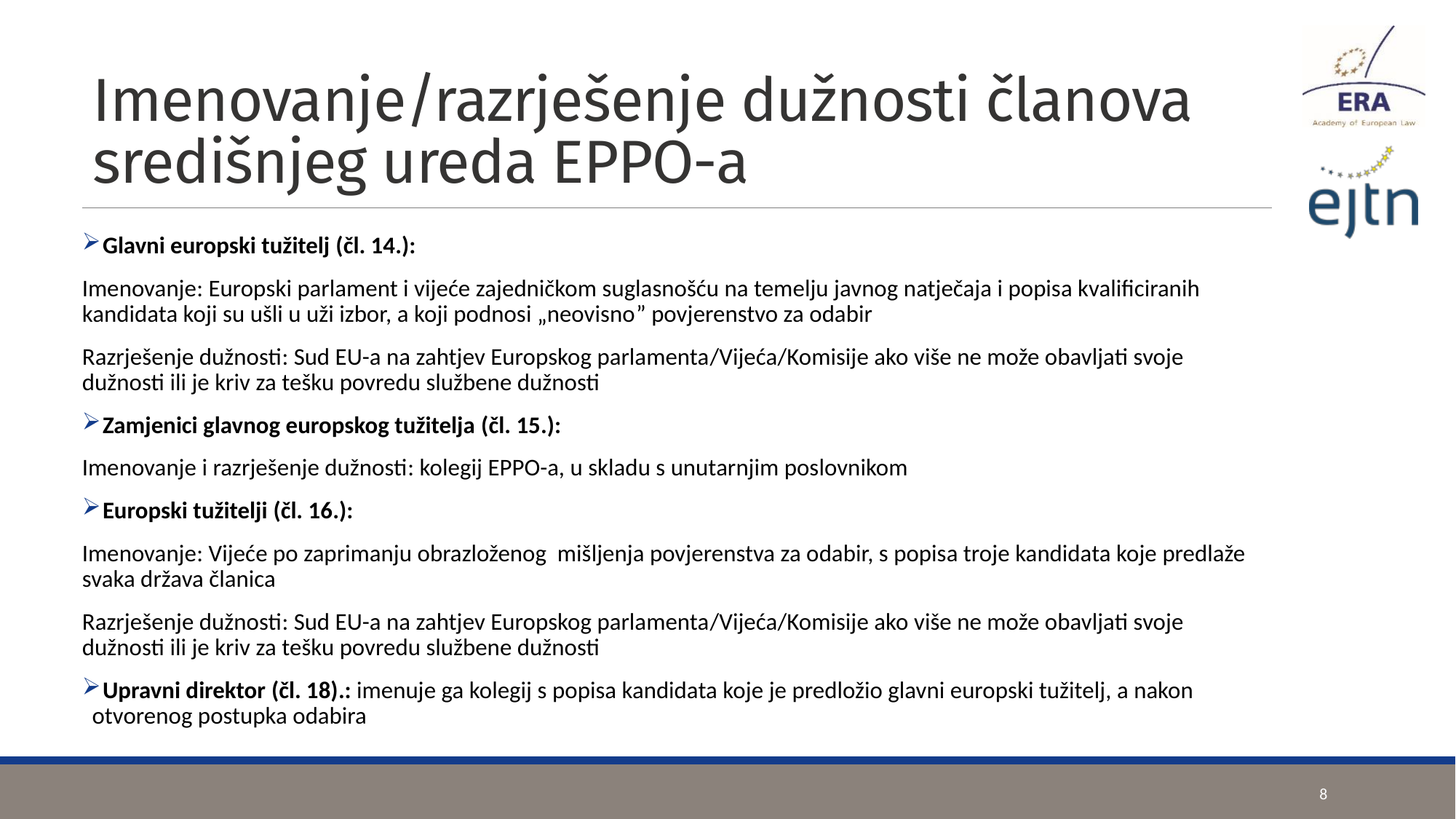

# Imenovanje/razrješenje dužnosti članova središnjeg ureda EPPO-a
 Glavni europski tužitelj (čl. 14.):
Imenovanje: Europski parlament i vijeće zajedničkom suglasnošću na temelju javnog natječaja i popisa kvalificiranih kandidata koji su ušli u uži izbor, a koji podnosi „neovisno” povjerenstvo za odabir
Razrješenje dužnosti: Sud EU-a na zahtjev Europskog parlamenta/Vijeća/Komisije ako više ne može obavljati svoje dužnosti ili je kriv za tešku povredu službene dužnosti
 Zamjenici glavnog europskog tužitelja (čl. 15.):
Imenovanje i razrješenje dužnosti: kolegij EPPO-a, u skladu s unutarnjim poslovnikom
 Europski tužitelji (čl. 16.):
Imenovanje: Vijeće po zaprimanju obrazloženog  mišljenja povjerenstva za odabir, s popisa troje kandidata koje predlaže svaka država članica
Razrješenje dužnosti: Sud EU-a na zahtjev Europskog parlamenta/Vijeća/Komisije ako više ne može obavljati svoje dužnosti ili je kriv za tešku povredu službene dužnosti
 Upravni direktor (čl. 18).: imenuje ga kolegij s popisa kandidata koje je predložio glavni europski tužitelj, a nakon otvorenog postupka odabira
8